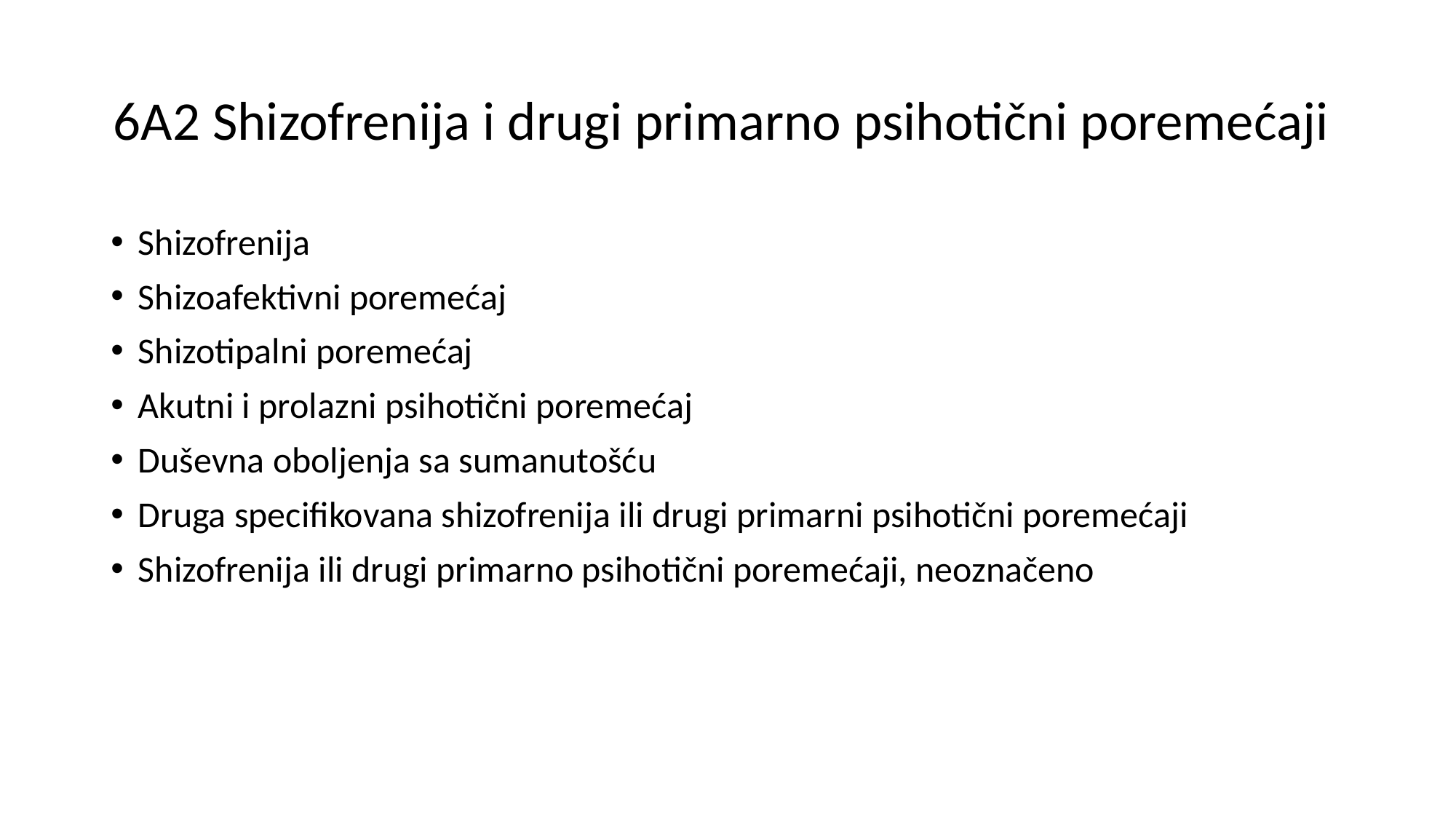

# 6A2 Shizofrenija i drugi primarno psihotični poremećaji
Shizofrenija
Shizoafektivni poremećaj
Shizotipalni poremećaj
Akutni i prolazni psihotični poremećaj
Duševna oboljenja sa sumanutošću
Druga specifikovana shizofrenija ili drugi primarni psihotični poremećaji
Shizofrenija ili drugi primarno psihotični poremećaji, neoznačeno